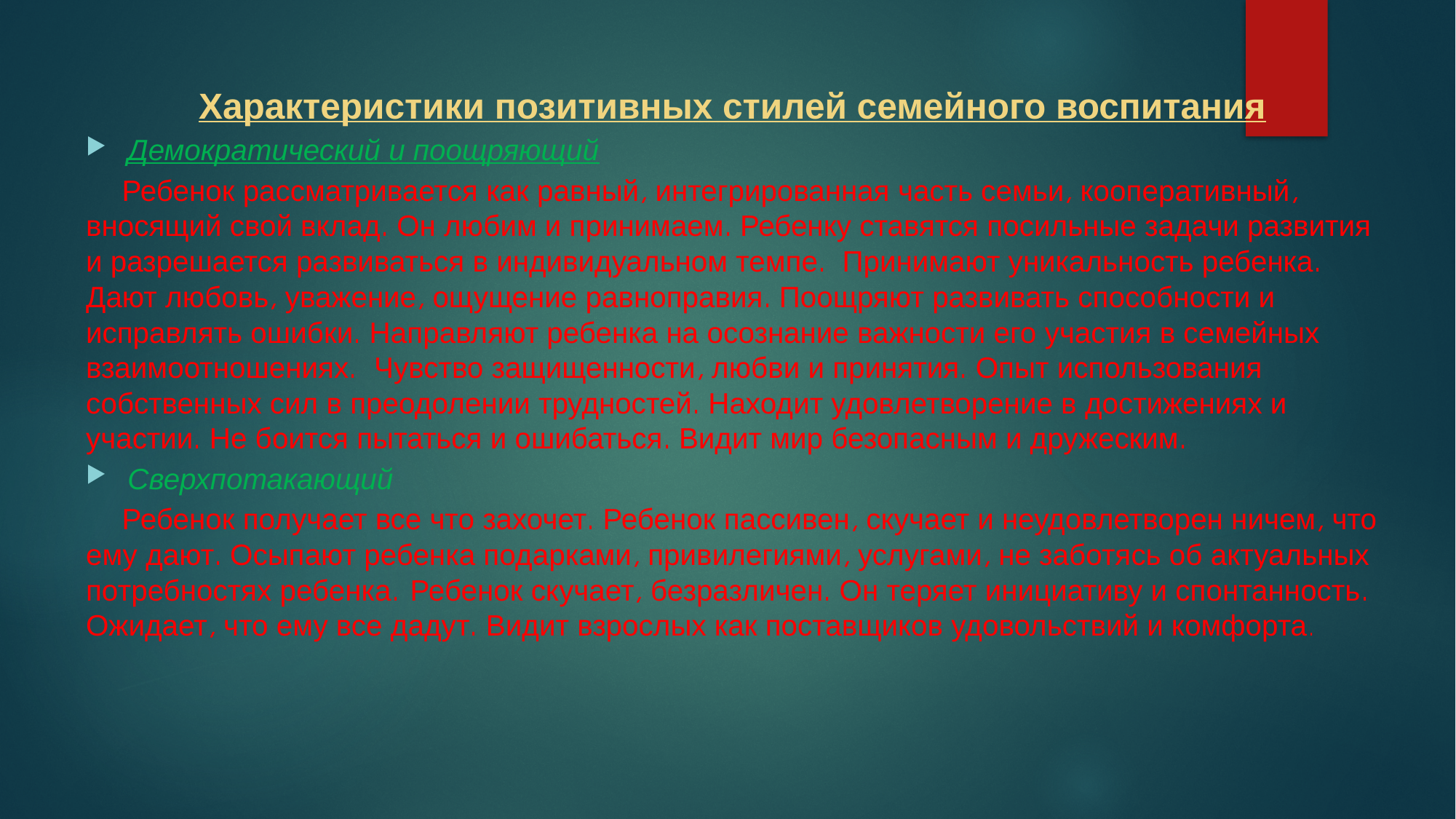

Характеристики позитивных стилей семейного воспитания
Демократический и поощряющий
	Ребенок рассматривается как равный, интегрированная часть семьи, кооперативный, вносящий свой вклад. Он любим и принимаем. Ребенку ставятся посильные задачи развития и разрешается развиваться в индивидуальном темпе.	Принимают уникальность ребенка. Дают любовь, уважение, ощущение равноправия. Поощряют развивать способности и исправлять ошибки. Направляют ребенка на осознание важности его участия в семейных взаимоотношениях.	Чувство защищенности, любви и принятия. Опыт использования собственных сил в преодолении трудностей. Находит удовлетворение в достижениях и участии. Не боится пытаться и ошибаться. Видит мир безопасным и дружеским.
Сверхпотакающий
	Ребенок получает все что захочет. Ребенок пассивен, скучает и неудовлетворен ничем, что ему дают.	Осыпают ребенка подарками, привилегиями, услугами, не заботясь об актуальных потребностях ребенка.	Ребенок скучает, безразличен. Он теряет инициативу и спонтанность. Ожидает, что ему все дадут. Видит взрослых как поставщиков удовольствий и комфорта.